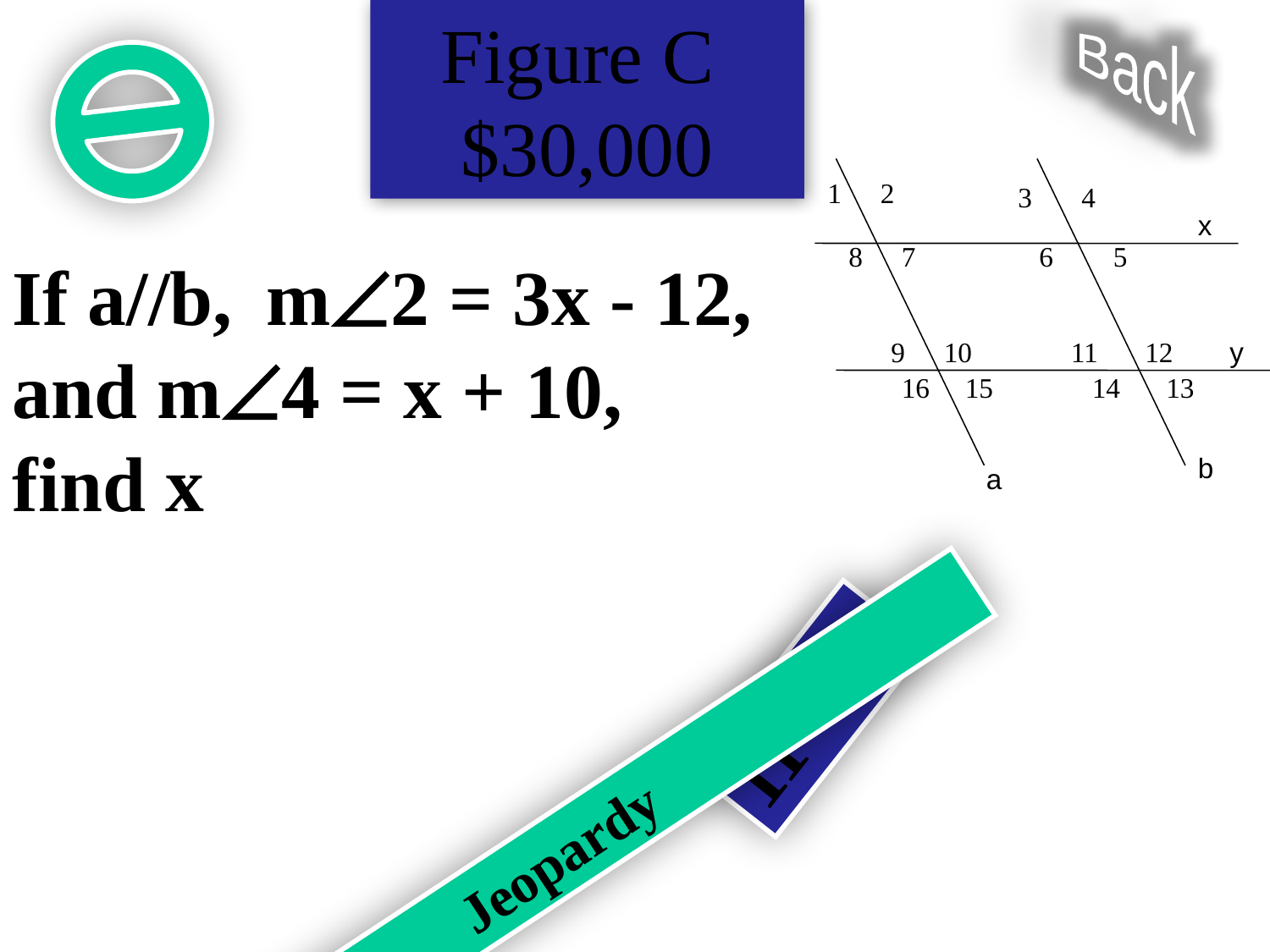

Figure C  $30,000
Back

1
2
3
4
x
8
7
6
5
If a//b, 	m∠2 = 3x - 12, and m∠4 = x + 10,	 find x

9
10
11
12
y
16
15
14
13

b
a
11
Jeopardy